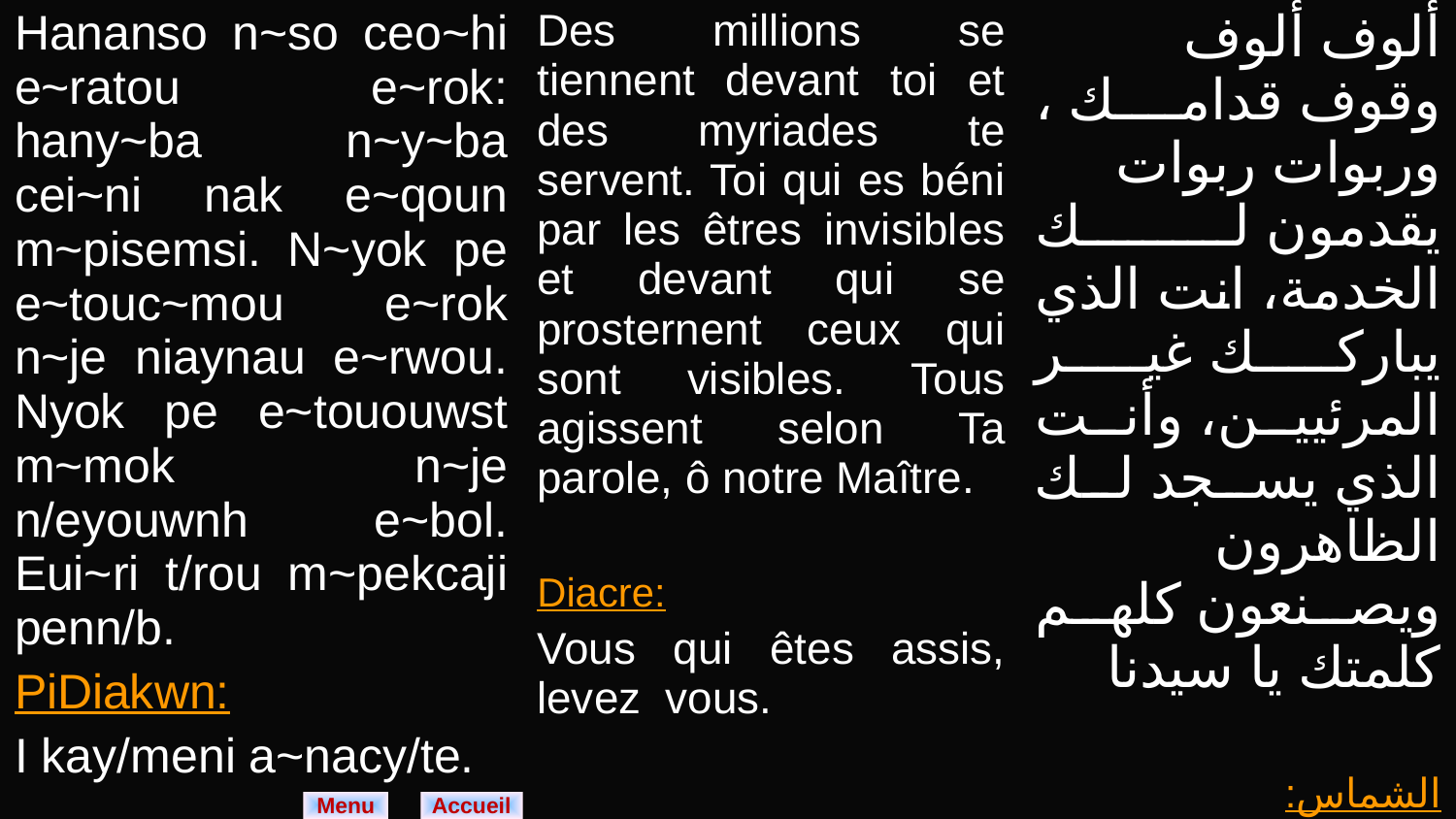

| Hananso n~so ceo~hi e~ratou e~rok: hany~ba n~y~ba cei~ni nak e~qoun m~pisemsi. N~yok pe e~touc~mou e~rok n~je niaynau e~rwou. Nyok pe e~tououwst m~mok n~je n/eyouwnh e~bol. Eui~ri t/rou m~pekcaji penn/b. PiDiakwn: I kay/meni a~nacy/te. | Des millions se tiennent devant toi et des myriades te servent. Toi qui es béni par les êtres invisibles et devant qui se prosternent ceux qui sont visibles. Tous agissent selon Ta parole, ô notre Maître. Diacre: Vous qui êtes assis, levez vous. | ألوف ألوف وقوف قدامك ، وربوات ربوات يقدمون لك الخدمة، انت الذي يباركك غير المرئيين، وأنت الذي يسجد لك الظاهرون ويصنعون كلهم كلمتك يا سيدنا الشماس: أيها الجلوس قفوا. |
| --- | --- | --- |

Menu